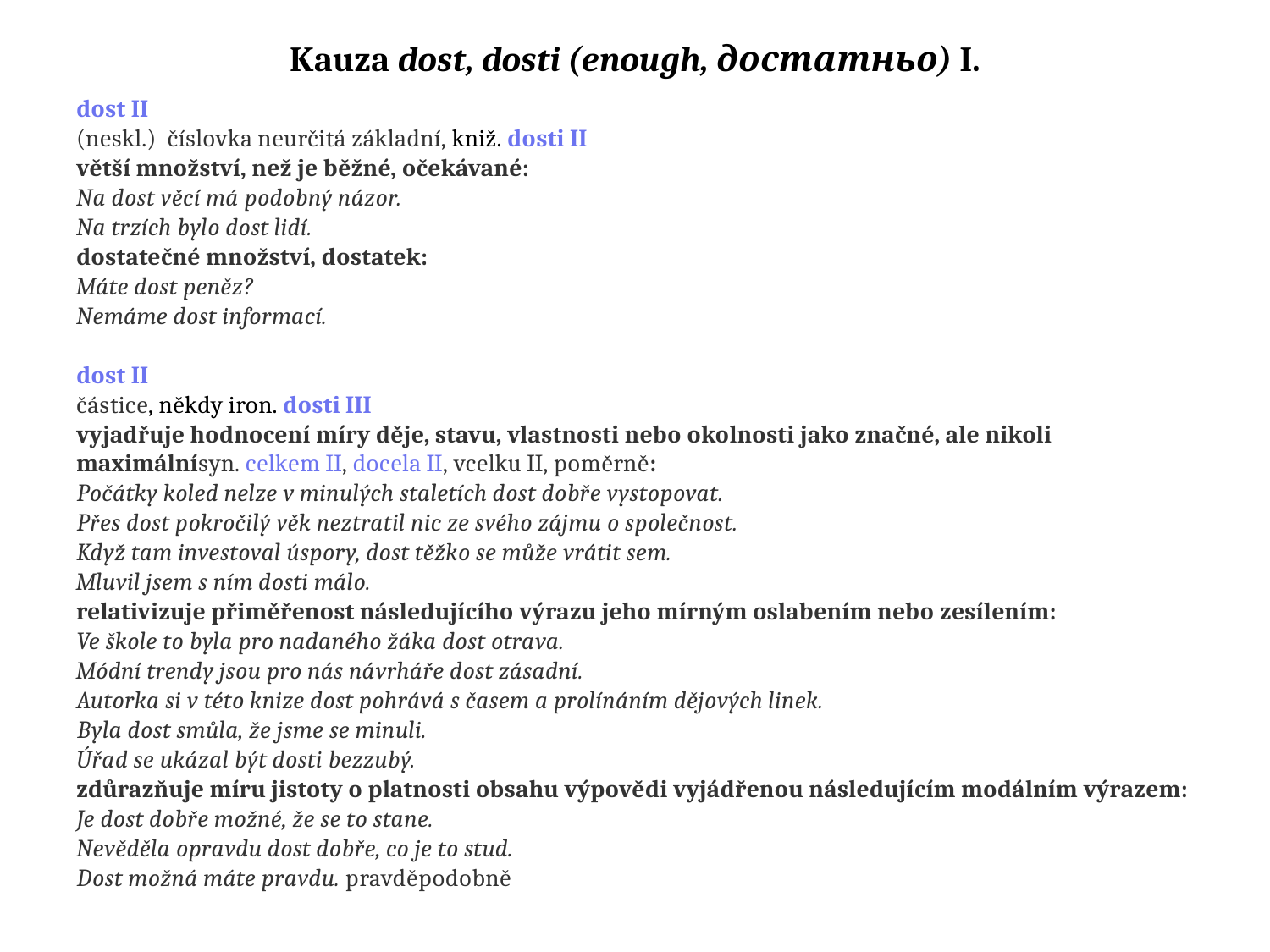

# Kauza dost, dosti (enough, достатньо) I.
dost II
(neskl.)  číslovka neurčitá základní, kniž. dosti II
větší množství, než je běžné, očekávané:
Na dost věcí má podobný názor.
Na trzích bylo dost lidí.
dostatečné množství, dostatek:
Máte dost peněz?
Nemáme dost informací.
dost II
částice, někdy iron. dosti III
vyjadřuje hodnocení míry děje, stavu, vlastnosti nebo okolnosti jako značné, ale nikoli maximálnísyn. celkem II, docela II, vcelku II, poměrně:
Počátky koled nelze v minulých staletích dost dobře vystopovat.
Přes dost pokročilý věk neztratil nic ze svého zájmu o společnost.
Když tam investoval úspory, dost těžko se může vrátit sem.
Mluvil jsem s ním dosti málo.
relativizuje přiměřenost následujícího výrazu jeho mírným oslabením nebo zesílením:
Ve škole to byla pro nadaného žáka dost otrava.
Módní trendy jsou pro nás návrháře dost zásadní.
Autorka si v této knize dost pohrává s časem a prolínáním dějových linek.
Byla dost smůla, že jsme se minuli.
Úřad se ukázal být dosti bezzubý.
zdůrazňuje míru jistoty o platnosti obsahu výpovědi vyjádřenou následujícím modálním výrazem:
Je dost dobře možné, že se to stane.
Nevěděla opravdu dost dobře, co je to stud.
Dost možná máte pravdu. pravděpodobně